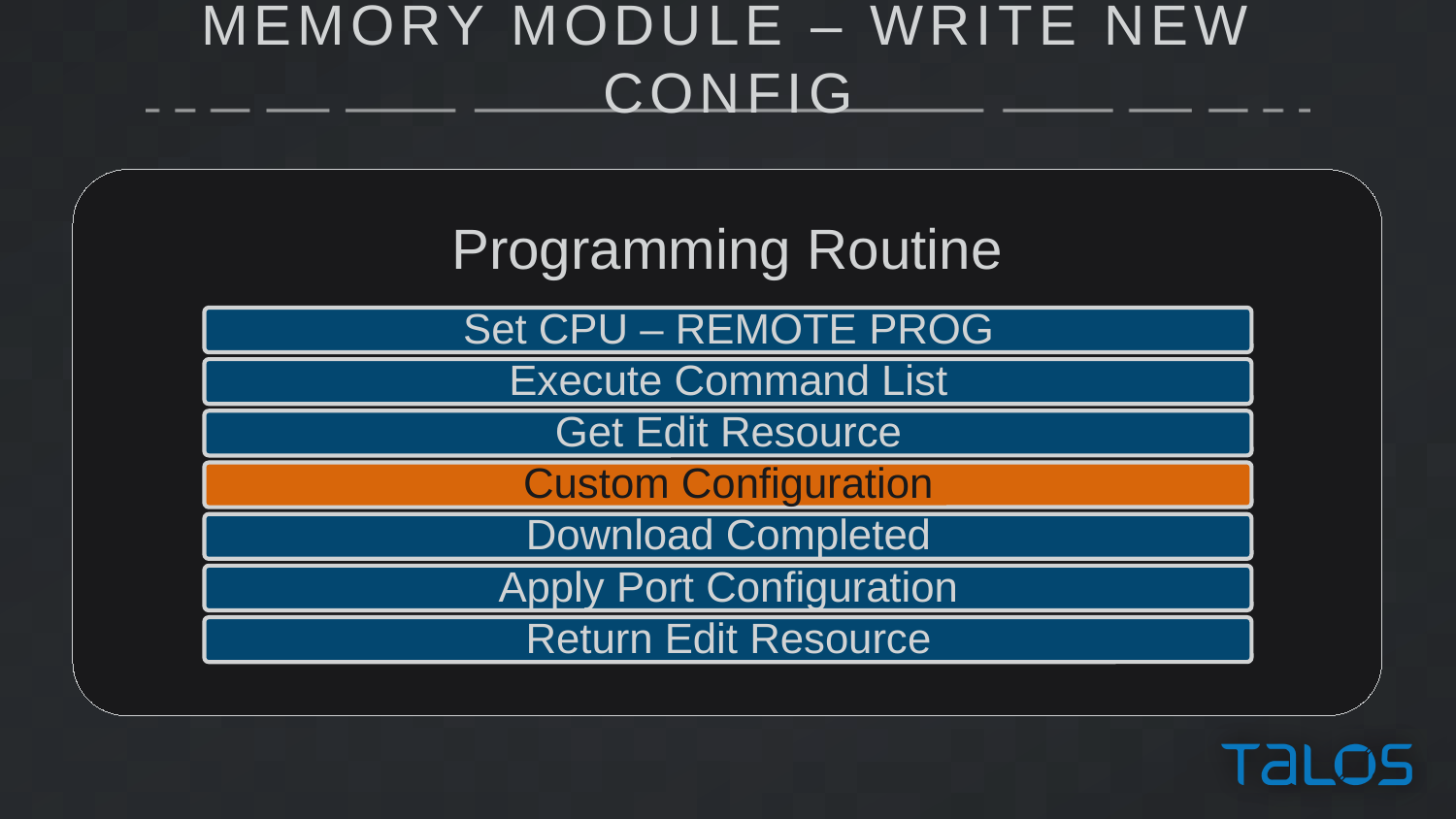

# MEMORY MODULE – WRITE NEW CONFIG
Programming Routine
Set CPU – REMOTE PROG
Execute Command List
Get Edit Resource
Custom Configuration
Download Completed
Apply Port Configuration
Return Edit Resource